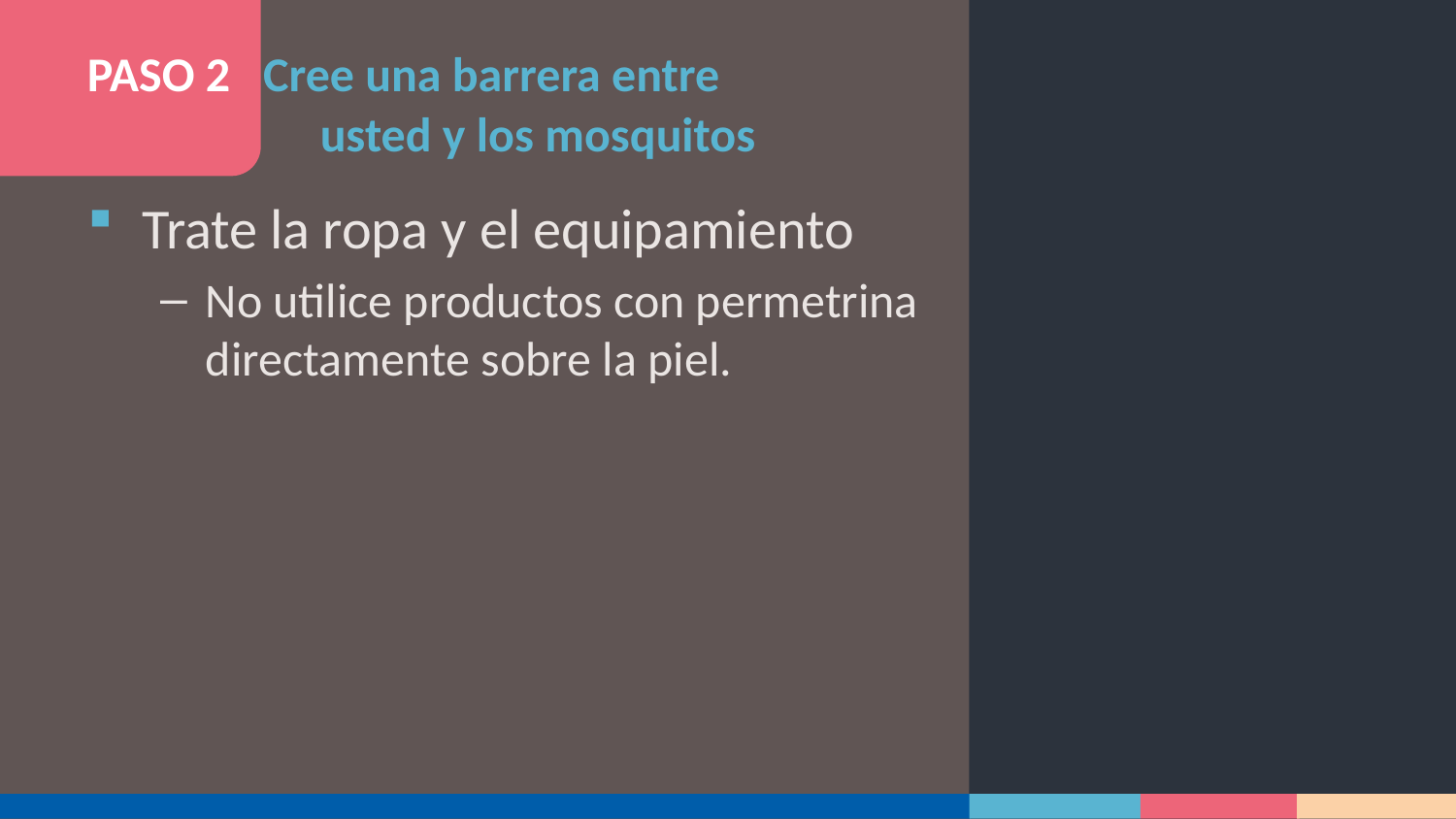

# PASO 2   Cree una barrera entre usted y los mosquitos
Trate la ropa y el equipamiento
No utilice productos con permetrina directamente sobre la piel.